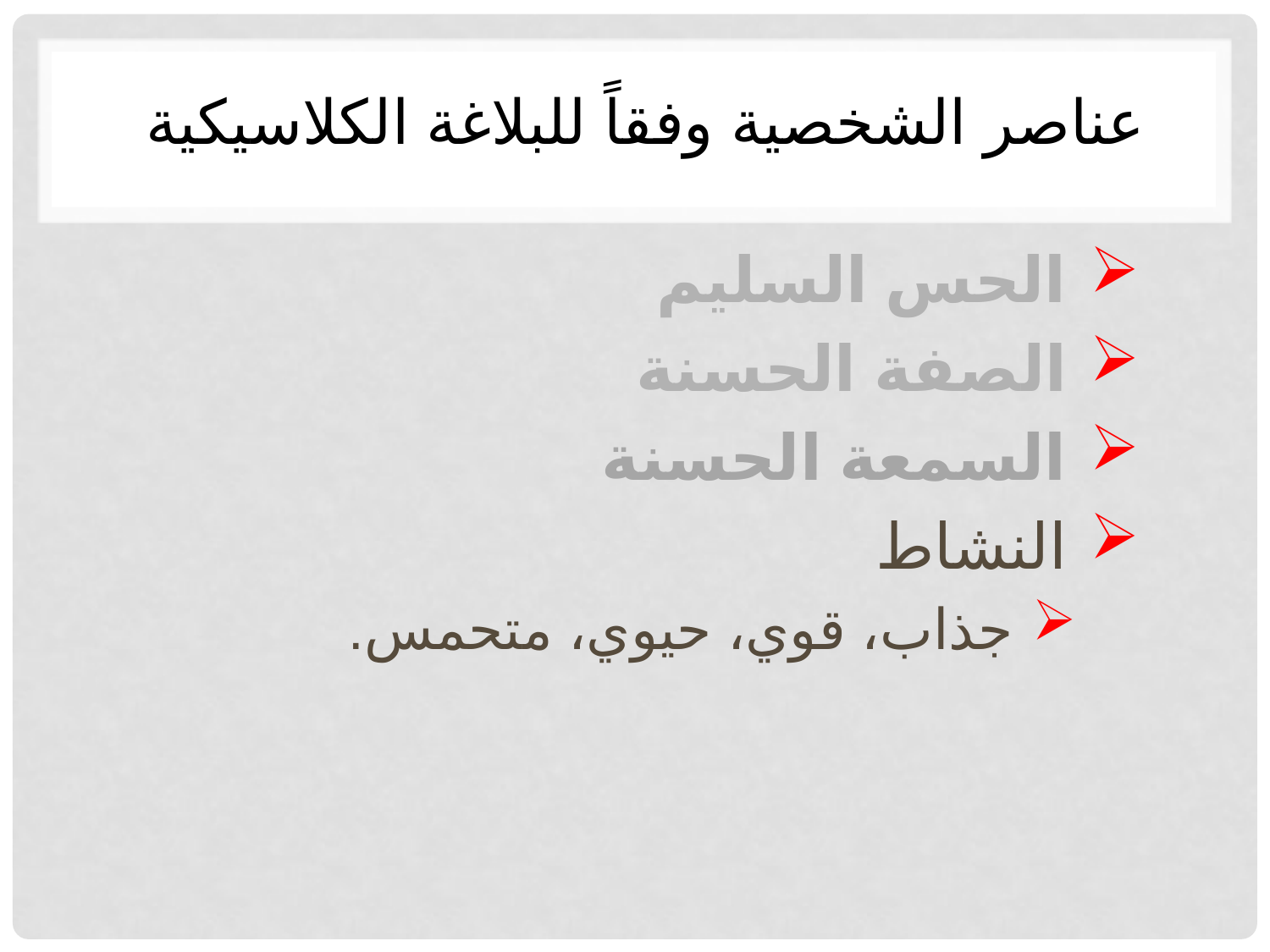

# عناصر الشخصية وفقاً للبلاغة الكلاسيكية
الحس السليم
الصفة الحسنة
السمعة الحسنة
النشاط
جذاب، قوي، حيوي، متحمس.